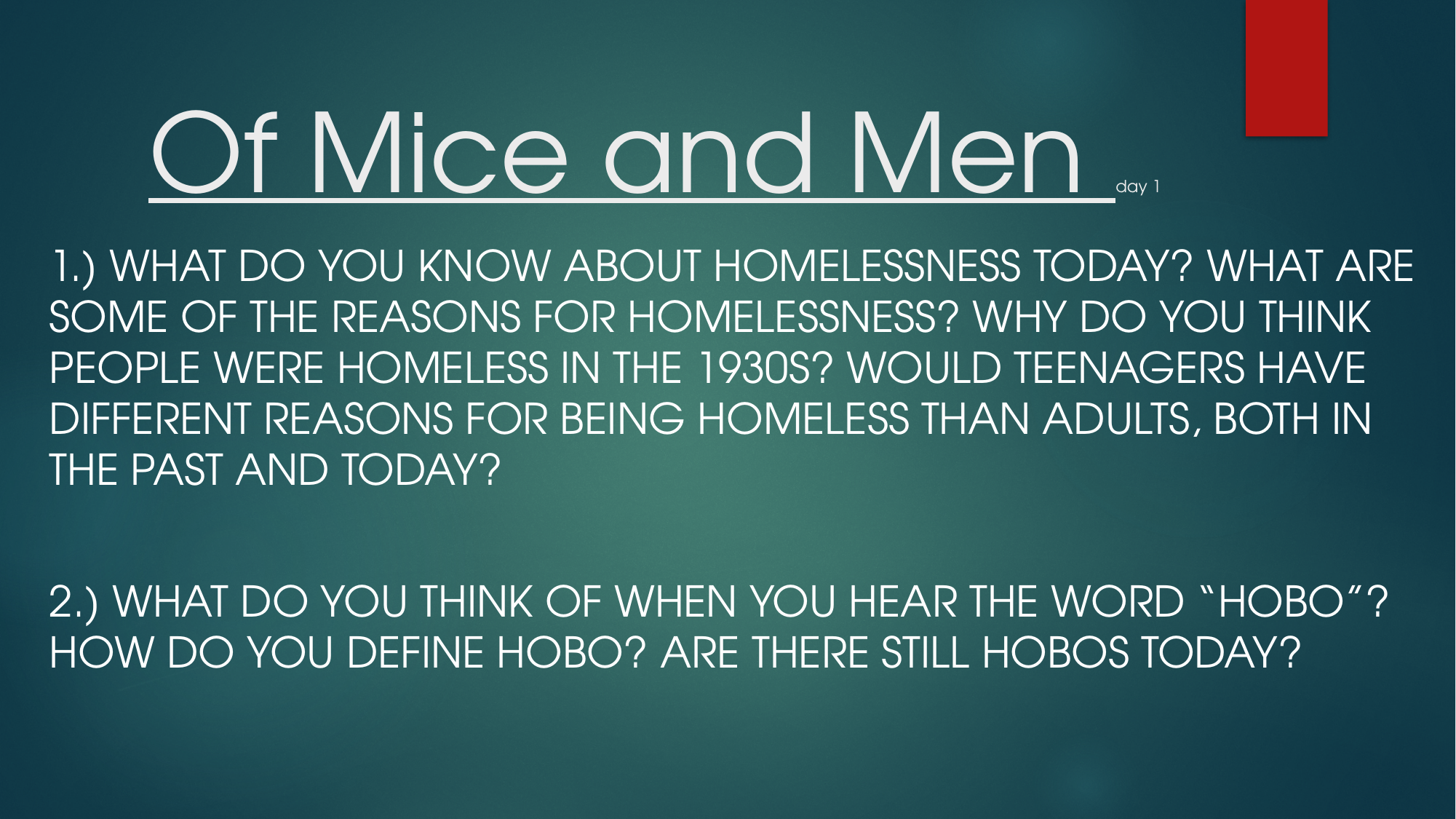

# Of Mice and Men day 1
1.) What do you know about homelessness today? What are some of the reasons for homelessness? Why do you think people were homeless in the 1930s? Would teenagers have different reasons for being homeless than adults, both in the past and today?

2.) What do you think of when you hear the word “hobo”? How do you define hobo? Are there still hobos today?